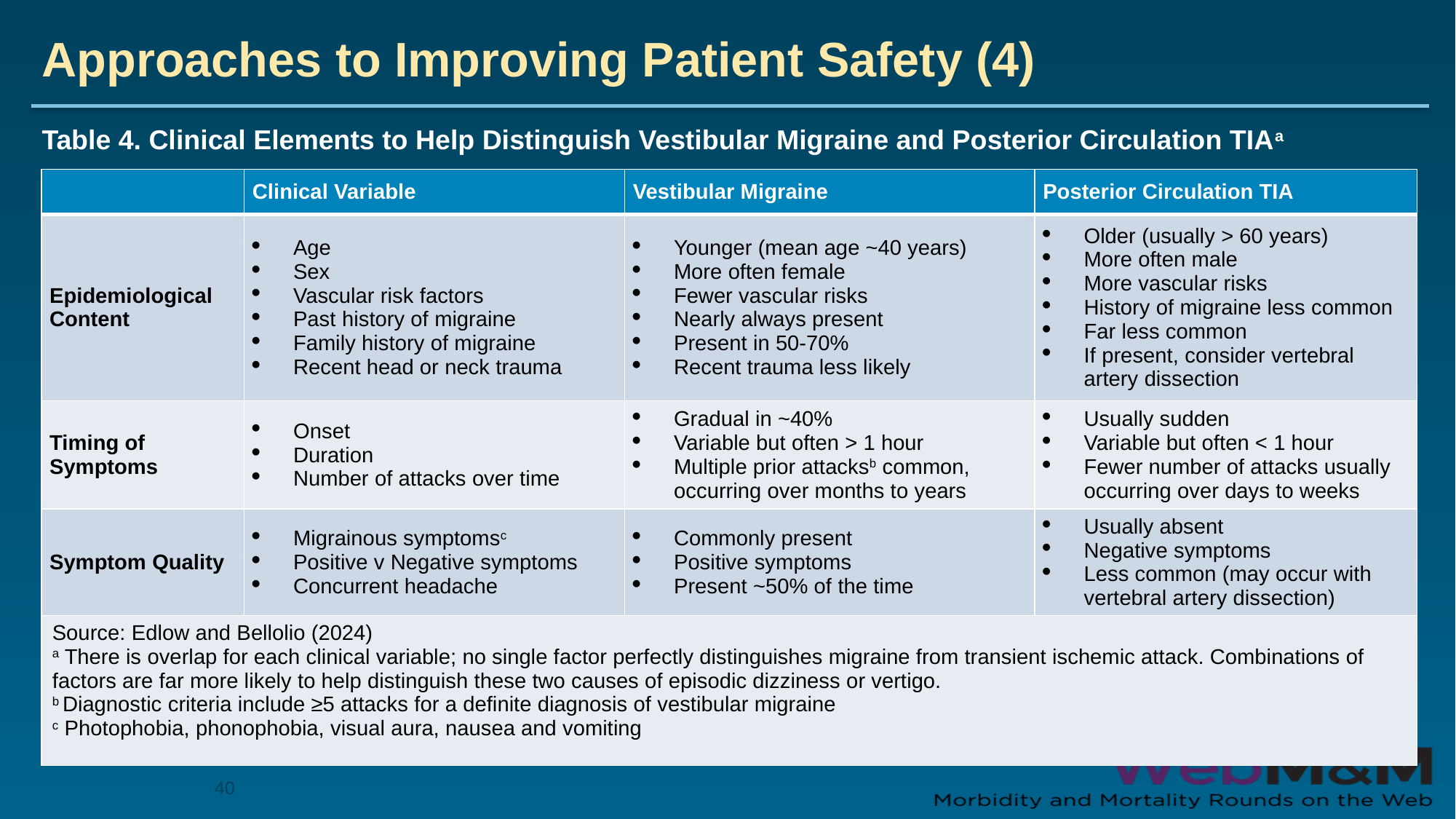

# Approaches to Improving Patient Safety (4)
Table 4. Clinical Elements to Help Distinguish Vestibular Migraine and Posterior Circulation TIAa

|  | Clinical Variable | Vestibular Migraine | Posterior Circulation TIA |
| --- | --- | --- | --- |
| Epidemiological Content | Age Sex Vascular risk factors Past history of migraine Family history of migraine Recent head or neck trauma | Younger (mean age ~40 years) More often female Fewer vascular risks Nearly always present Present in 50-70% Recent trauma less likely | Older (usually > 60 years) More often male More vascular risks History of migraine less common Far less common If present, consider vertebral artery dissection |
| Timing of Symptoms | Onset Duration Number of attacks over time | Gradual in ~40% Variable but often > 1 hour Multiple prior attacksb common, occurring over months to years | Usually sudden Variable but often < 1 hour Fewer number of attacks usually occurring over days to weeks |
| Symptom Quality | Migrainous symptomsc Positive v Negative symptoms Concurrent headache | Commonly present Positive symptoms Present ~50% of the time | Usually absent Negative symptoms Less common (may occur with vertebral artery dissection) |
| Source: Edlow and Bellolio (2024) a There is overlap for each clinical variable; no single factor perfectly distinguishes migraine from transient ischemic attack. Combinations of factors are far more likely to help distinguish these two causes of episodic dizziness or vertigo. b Diagnostic criteria include ≥5 attacks for a definite diagnosis of vestibular migraine c Photophobia, phonophobia, visual aura, nausea and vomiting |  |  |  |
40